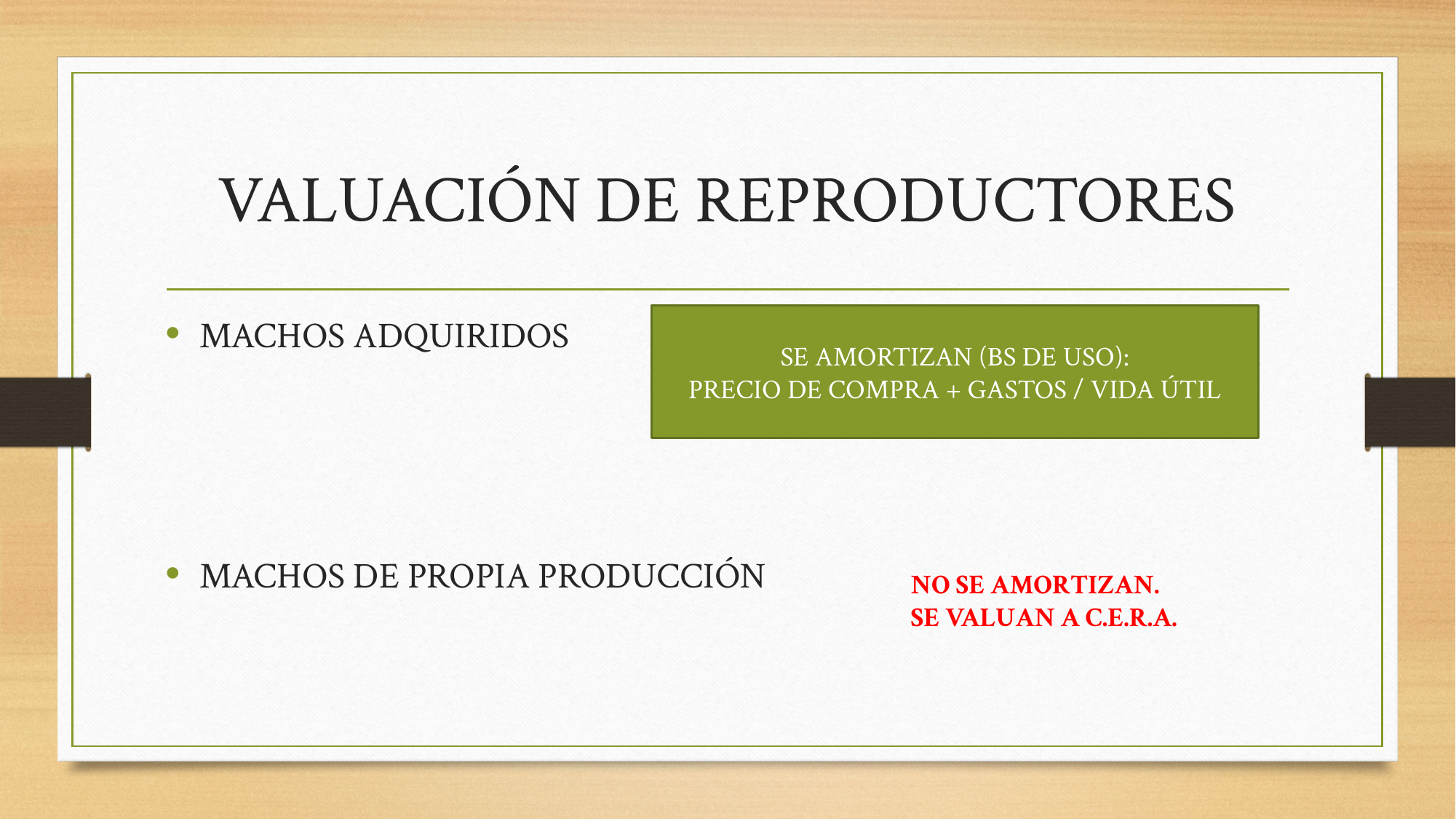

# VALUACIÓN DE REPRODUCTORES
MACHOS ADQUIRIDOS

MACHOS DE PROPIA PRODUCCIÓN
SE AMORTIZAN (BS DE USO):
PRECIO DE COMPRA + GASTOS / VIDA ÚTIL
NO SE AMORTIZAN.
SE VALUAN A C.E.R.A.